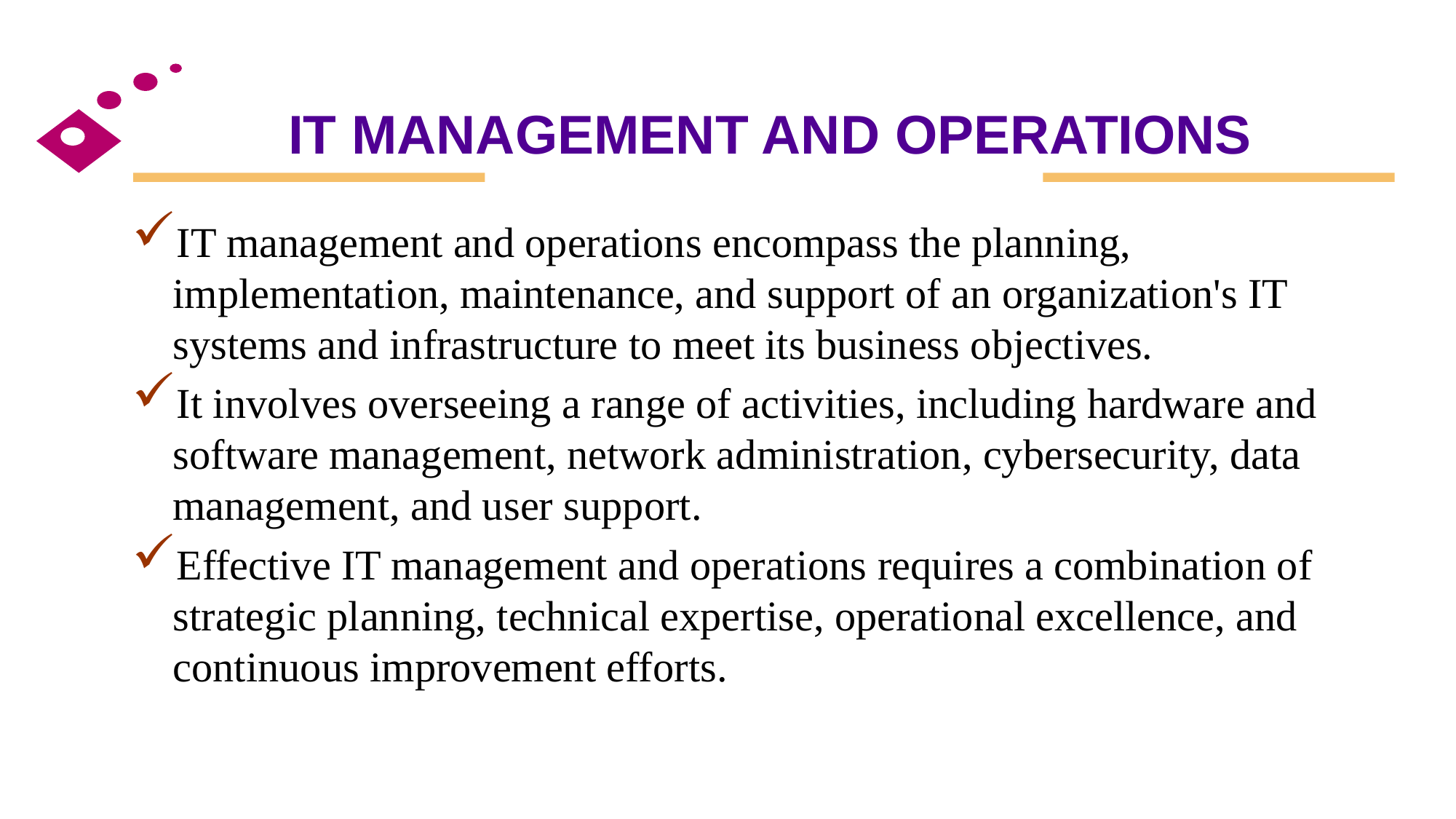

# IT MANAGEMENT AND OPERATIONS
IT management and operations encompass the planning, implementation, maintenance, and support of an organization's IT systems and infrastructure to meet its business objectives.
It involves overseeing a range of activities, including hardware and software management, network administration, cybersecurity, data management, and user support.
Effective IT management and operations requires a combination of strategic planning, technical expertise, operational excellence, and continuous improvement efforts.